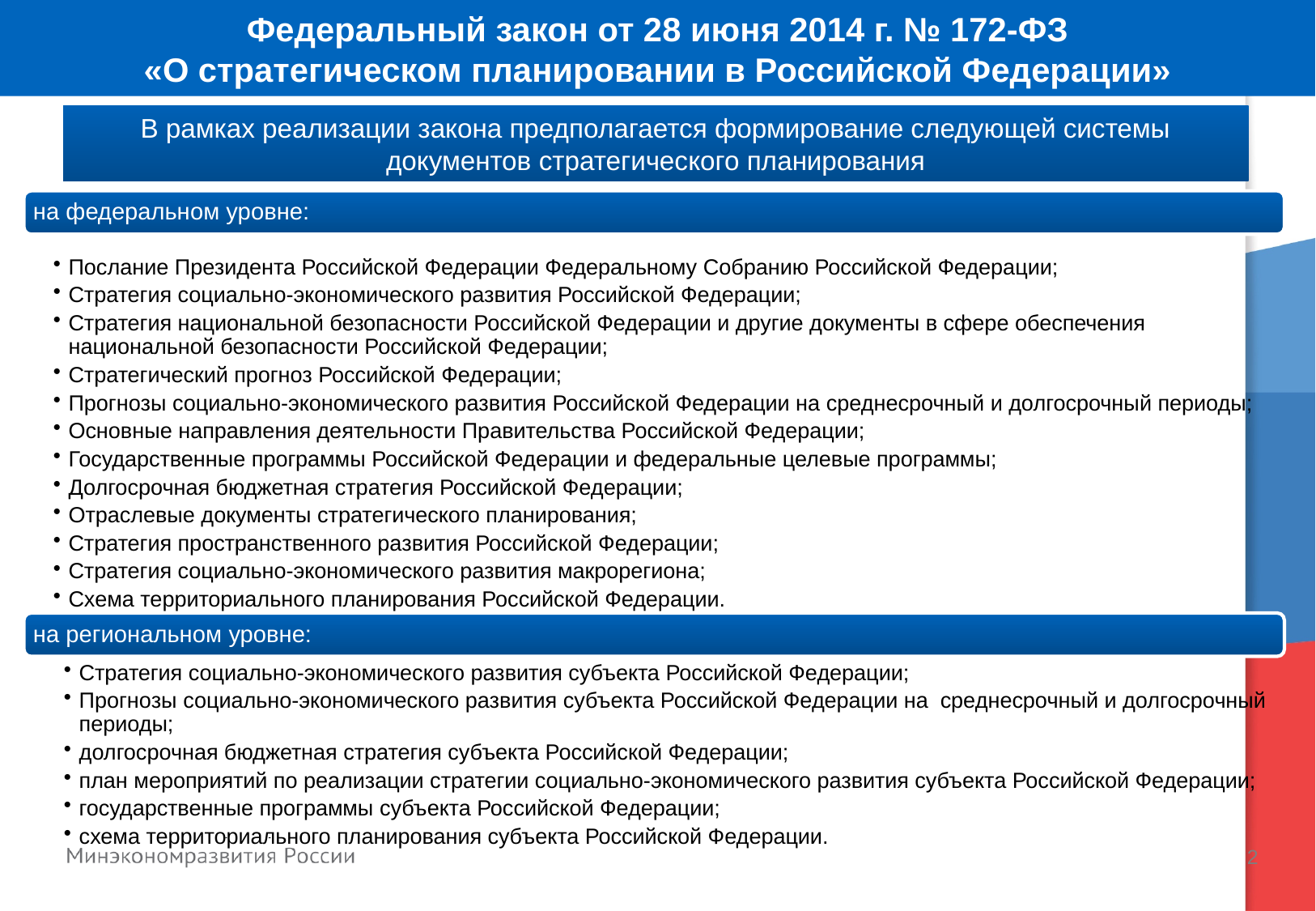

Федеральный закон от 28 июня 2014 г. № 172-ФЗ
«О стратегическом планировании в Российской Федерации»
В рамках реализации закона предполагается формирование следующей системы документов стратегического планирования
на федеральном уровне:
Послание Президента Российской Федерации Федеральному Собранию Российской Федерации;
Стратегия социально-экономического развития Российской Федерации;
Стратегия национальной безопасности Российской Федерации и другие документы в сфере обеспечения национальной безопасности Российской Федерации;
Стратегический прогноз Российской Федерации;
Прогнозы социально-экономического развития Российской Федерации на среднесрочный и долгосрочный периоды;
Основные направления деятельности Правительства Российской Федерации;
Государственные программы Российской Федерации и федеральные целевые программы;
Долгосрочная бюджетная стратегия Российской Федерации;
Отраслевые документы стратегического планирования;
Стратегия пространственного развития Российской Федерации;
Стратегия социально-экономического развития макрорегиона;
Схема территориального планирования Российской Федерации.
на региональном уровне:
Стратегия социально-экономического развития субъекта Российской Федерации;
Прогнозы социально-экономического развития субъекта Российской Федерации на  среднесрочный и долгосрочный периоды;
долгосрочная бюджетная стратегия субъекта Российской Федерации;
план мероприятий по реализации стратегии социально-экономического развития субъекта Российской Федерации;
государственные программы субъекта Российской Федерации;
схема территориального планирования субъекта Российской Федерации.